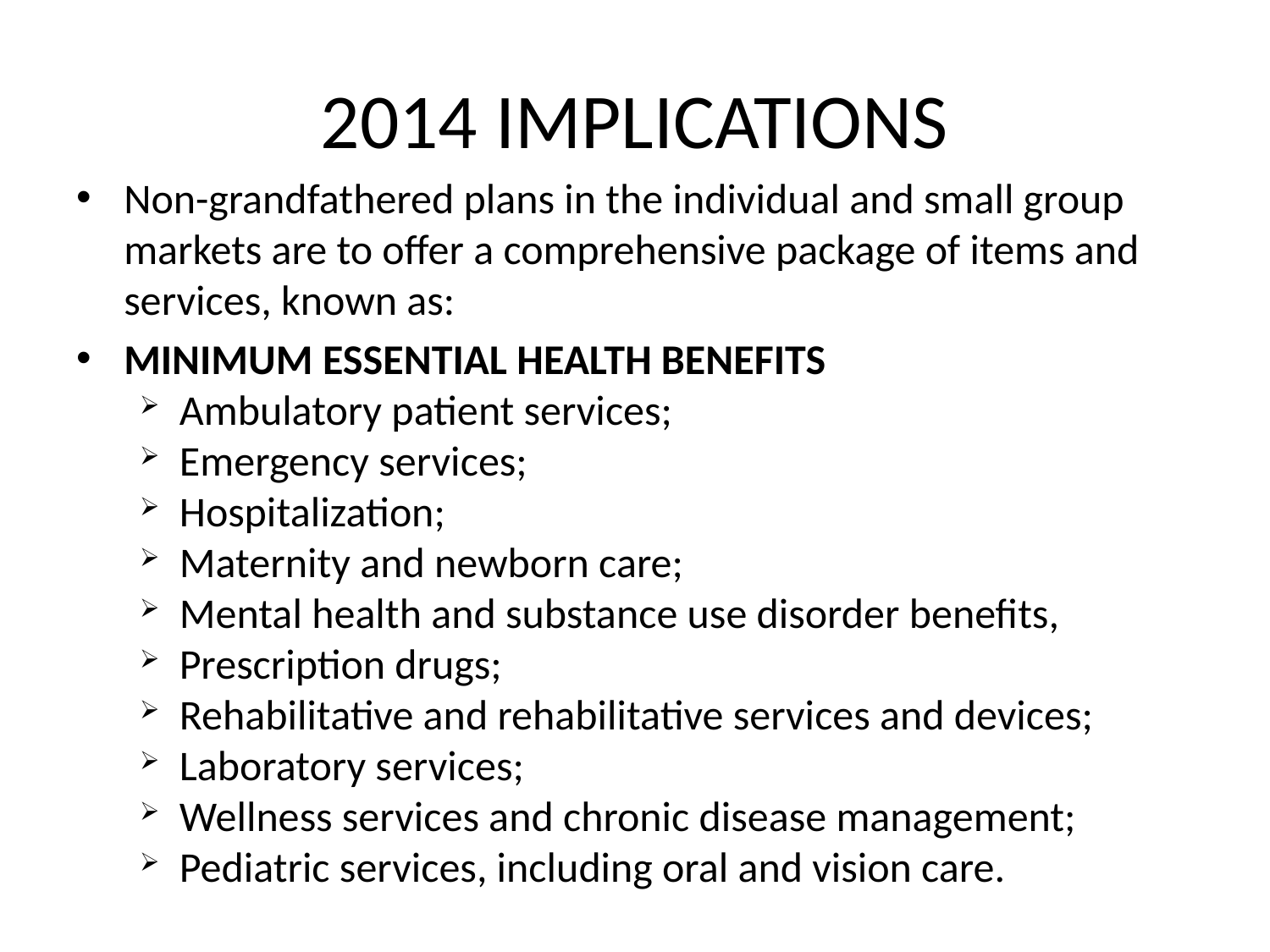

# 2014 IMPLICATIONS
Non-grandfathered plans in the individual and small group markets are to offer a comprehensive package of items and services, known as:
Minimum essential health benefits
Ambulatory patient services;
Emergency services;
Hospitalization;
Maternity and newborn care;
Mental health and substance use disorder benefits,
Prescription drugs;
Rehabilitative and rehabilitative services and devices;
Laboratory services;
Wellness services and chronic disease management;
Pediatric services, including oral and vision care.